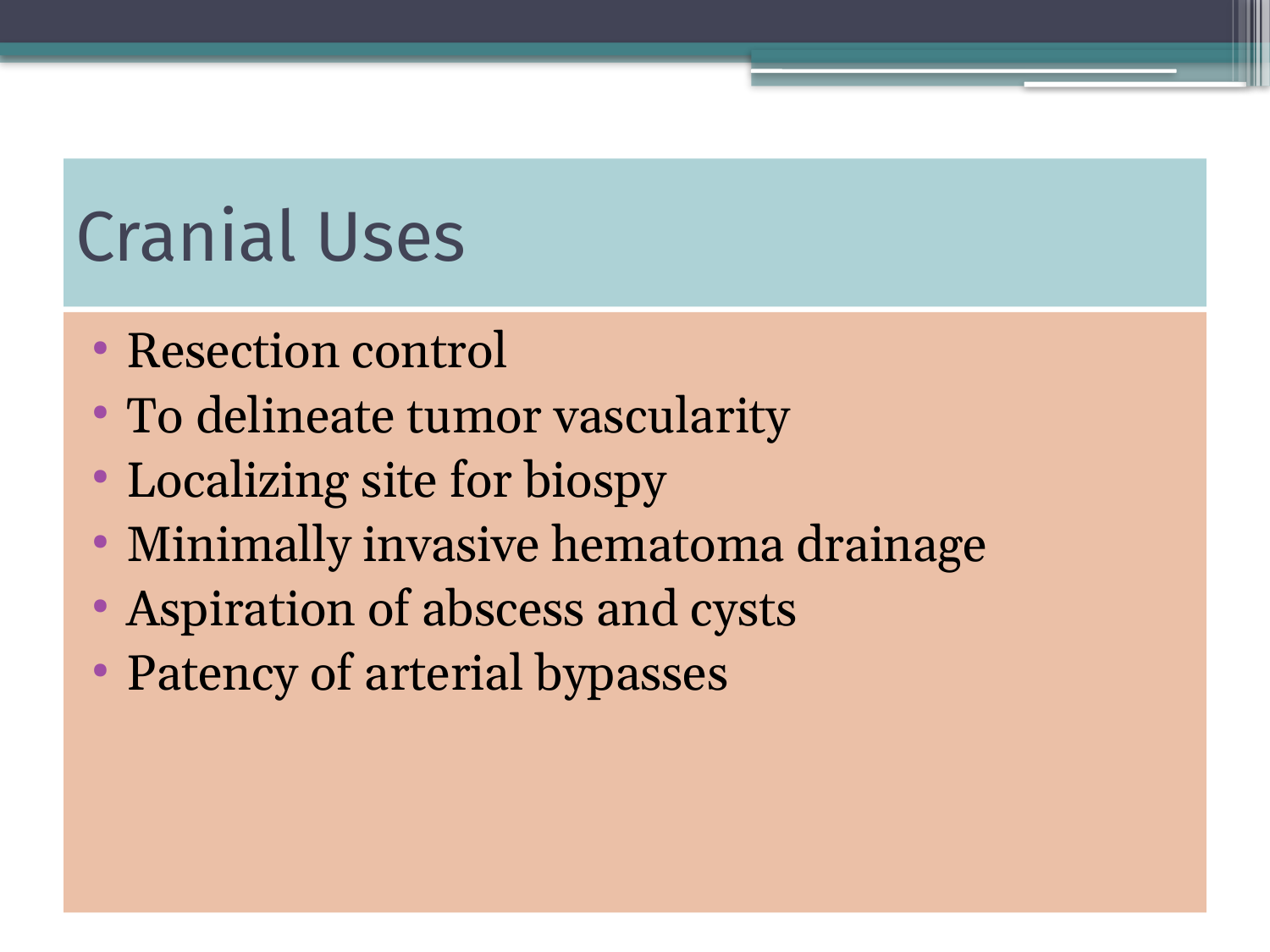

# Cranial Uses
Resection control
To delineate tumor vascularity
Localizing site for biospy
Minimally invasive hematoma drainage
Aspiration of abscess and cysts
Patency of arterial bypasses